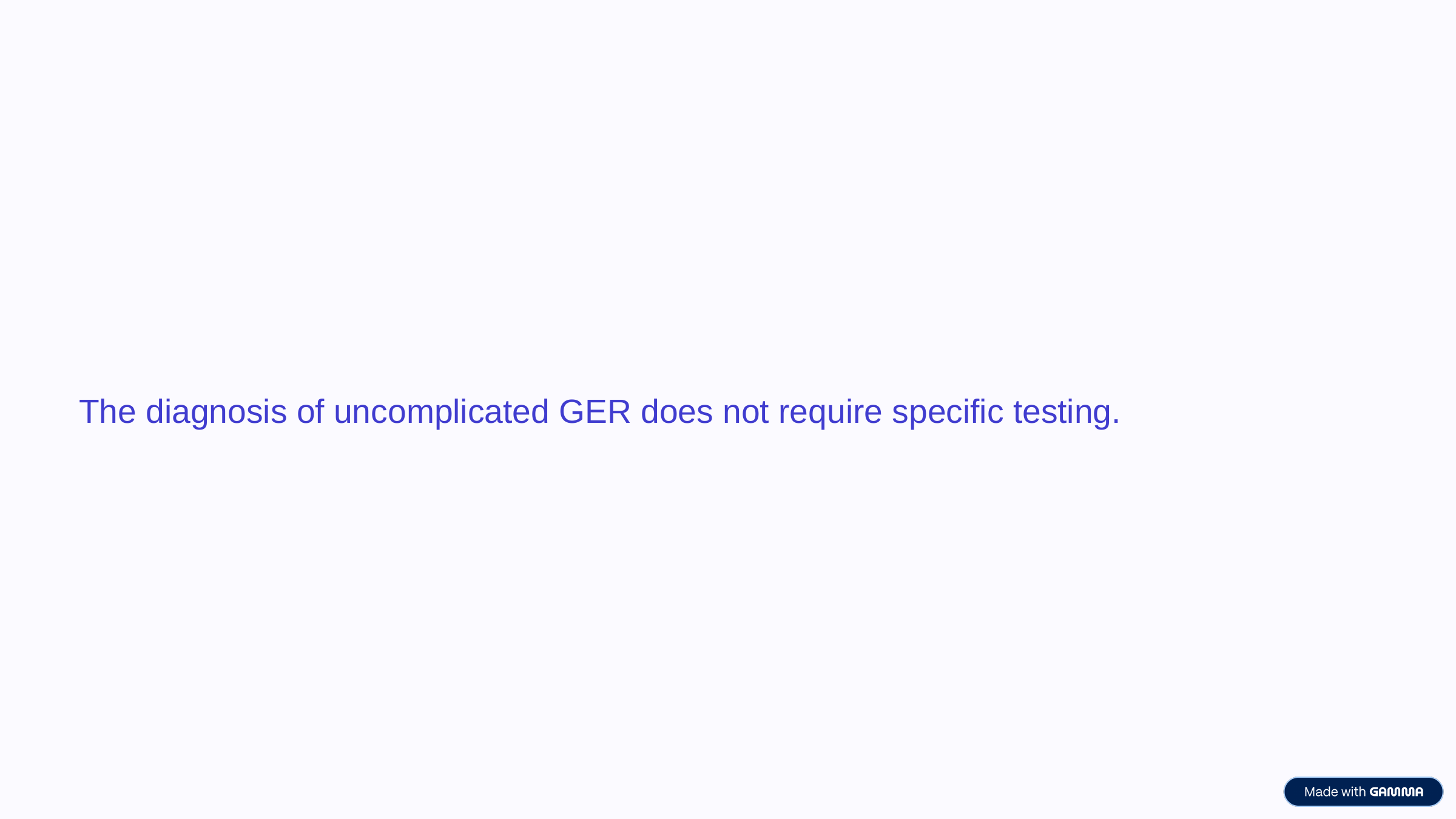

The diagnosis of uncomplicated GER does not require specific testing.